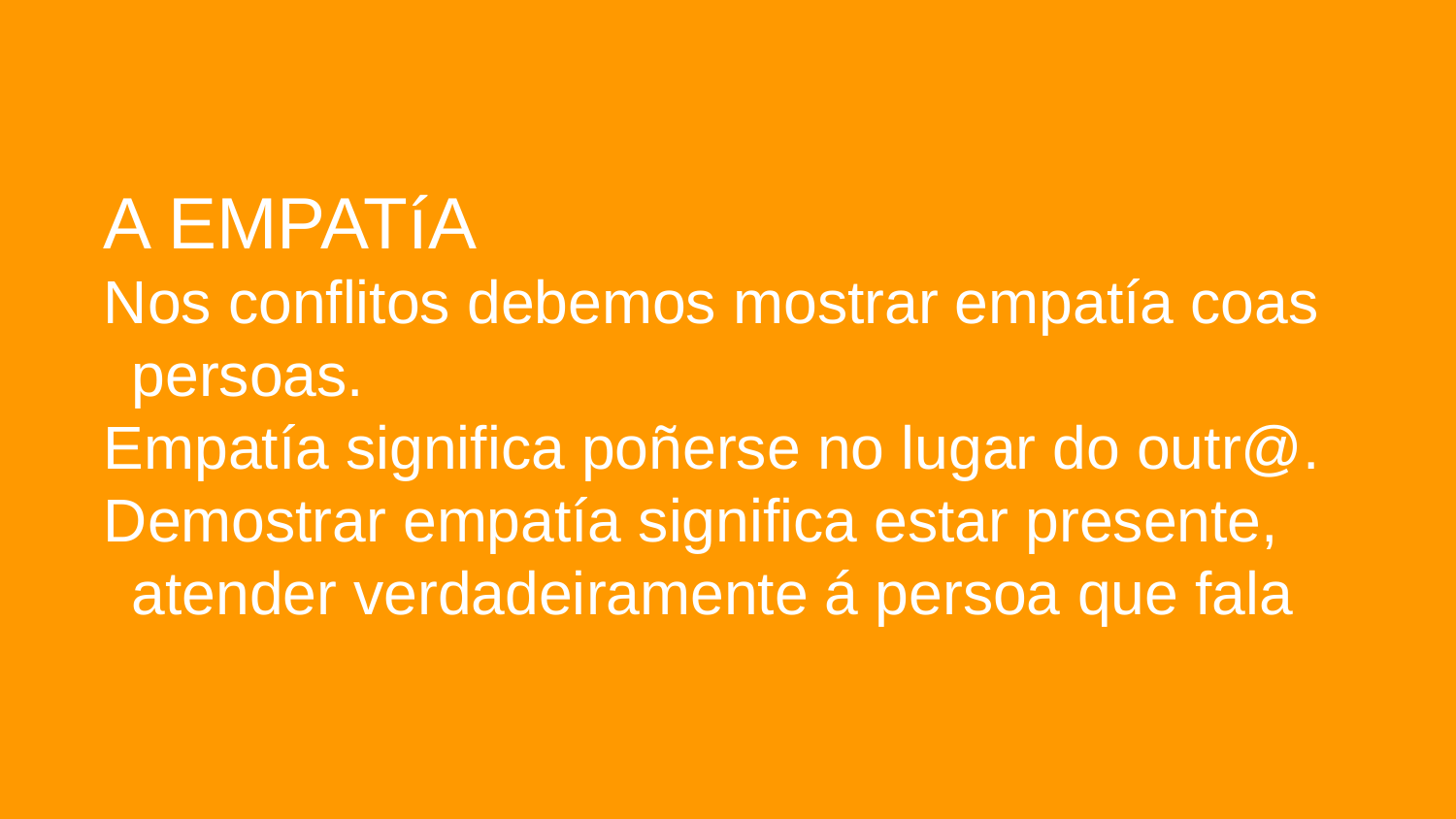

A EMPATíA
Nos conflitos debemos mostrar empatía coas persoas.
Empatía significa poñerse no lugar do outr@.
Demostrar empatía significa estar presente, atender verdadeiramente á persoa que fala